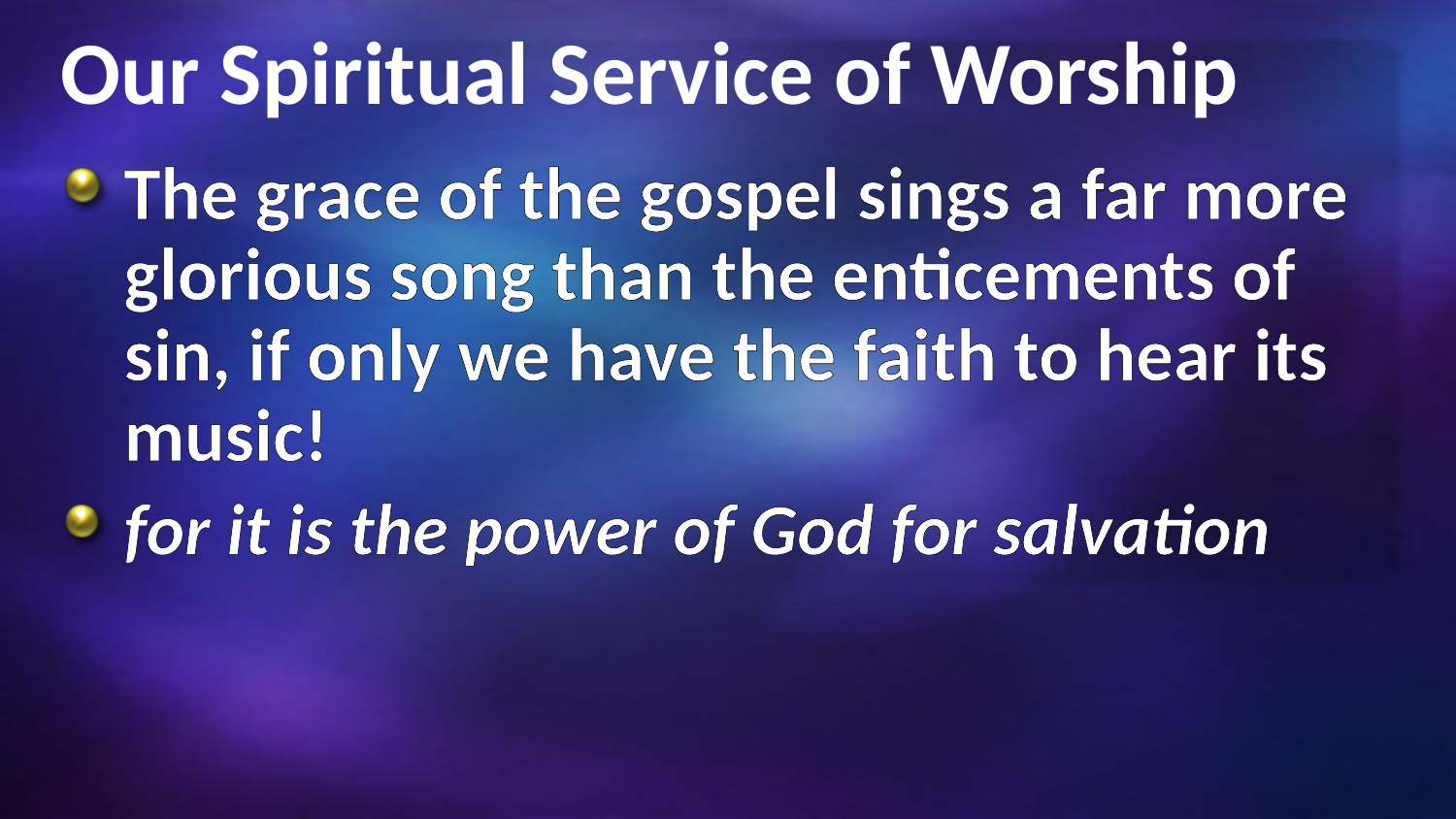

# Our Spiritual Service of Worship
The grace of the gospel sings a far more glorious song than the enticements of sin, if only we have the faith to hear its music!
for it is the power of God for salvation